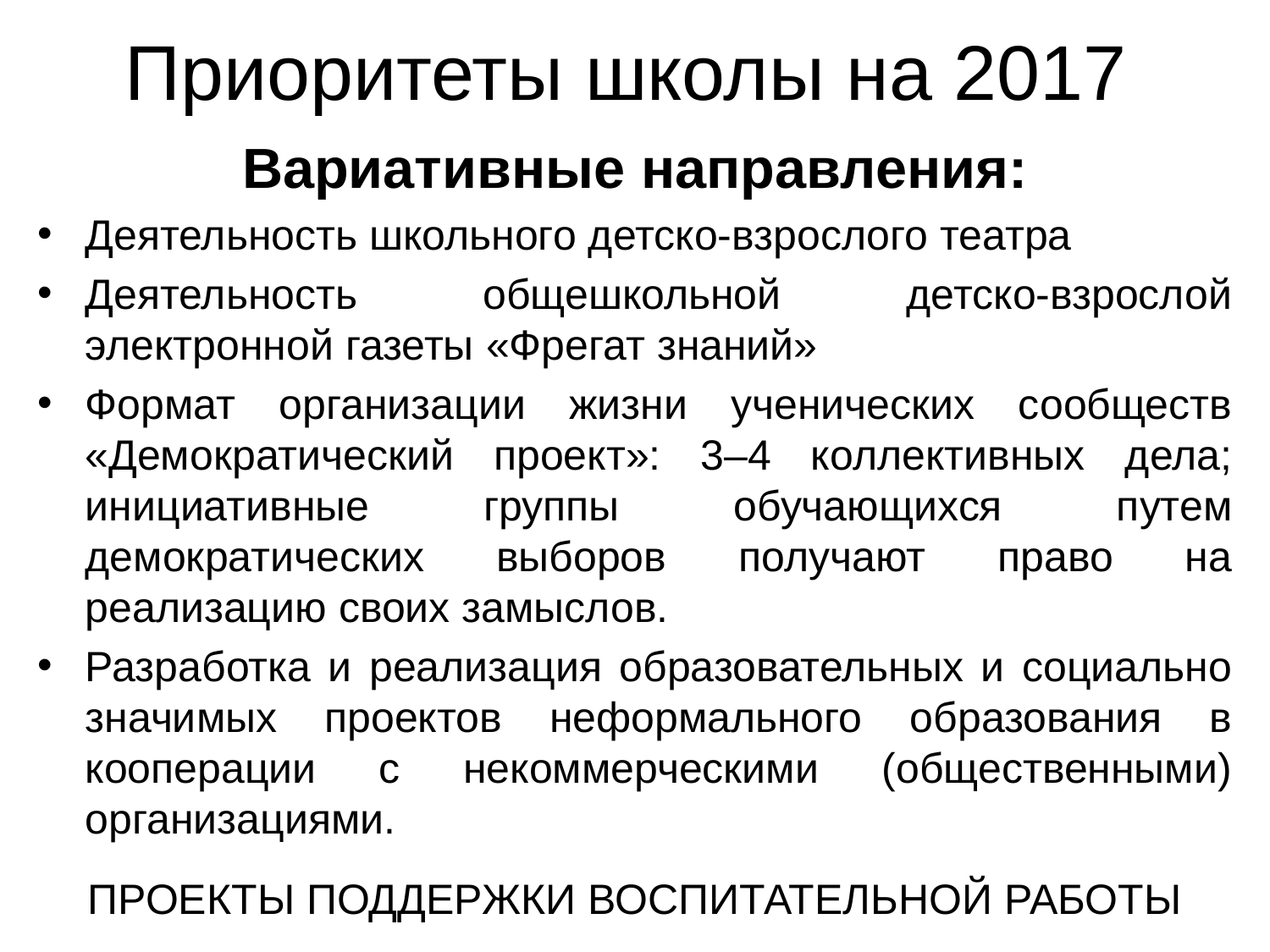

# Приоритеты школы на 2017
Вариативные направления:
Деятельность школьного детско-взрослого театра
Деятельность общешкольной детско-взрослой электронной газеты «Фрегат знаний»
Формат организации жизни ученических сообществ «Демократический проект»: 3–4 коллективных дела; инициативные группы обучающихся путем демократических выборов получают право на реализацию своих замыслов.
Разработка и реализация образовательных и социально значимых проектов неформального образования в кооперации с некоммерческими (общественными) организациями.
ПРОЕКТЫ ПОДДЕРЖКИ ВОСПИТАТЕЛЬНОЙ РАБОТЫ